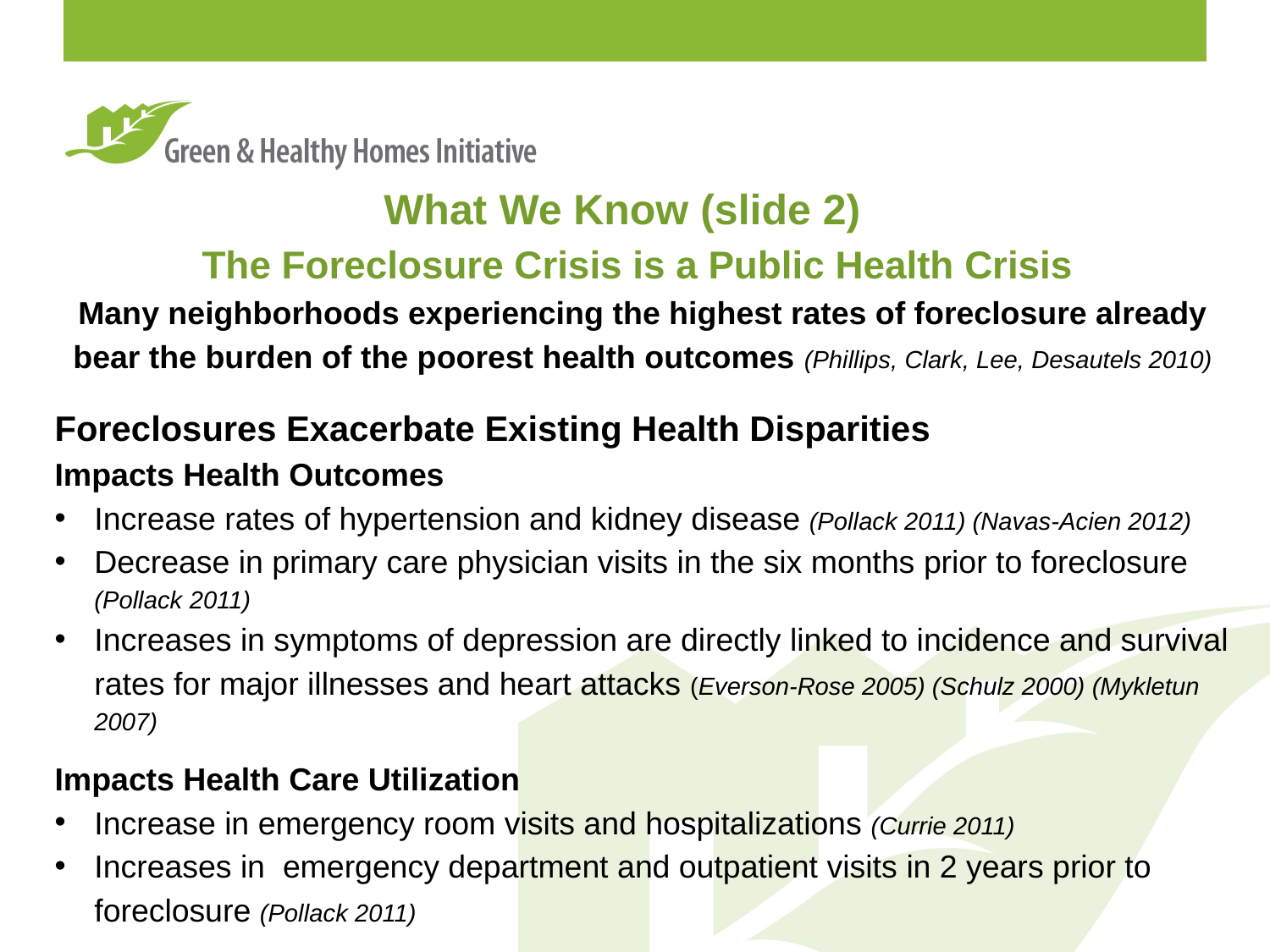

What We Know (slide 2)
The Foreclosure Crisis is a Public Health Crisis
Many neighborhoods experiencing the highest rates of foreclosure already bear the burden of the poorest health outcomes (Phillips, Clark, Lee, Desautels 2010)

Foreclosures Exacerbate Existing Health Disparities
Impacts Health Outcomes
Increase rates of hypertension and kidney disease (Pollack 2011) (Navas-Acien 2012)
Decrease in primary care physician visits in the six months prior to foreclosure (Pollack 2011)
Increases in symptoms of depression are directly linked to incidence and survival rates for major illnesses and heart attacks (Everson-Rose 2005) (Schulz 2000) (Mykletun 2007)
Impacts Health Care Utilization
Increase in emergency room visits and hospitalizations (Currie 2011)
Increases in  emergency department and outpatient visits in 2 years prior to foreclosure (Pollack 2011)